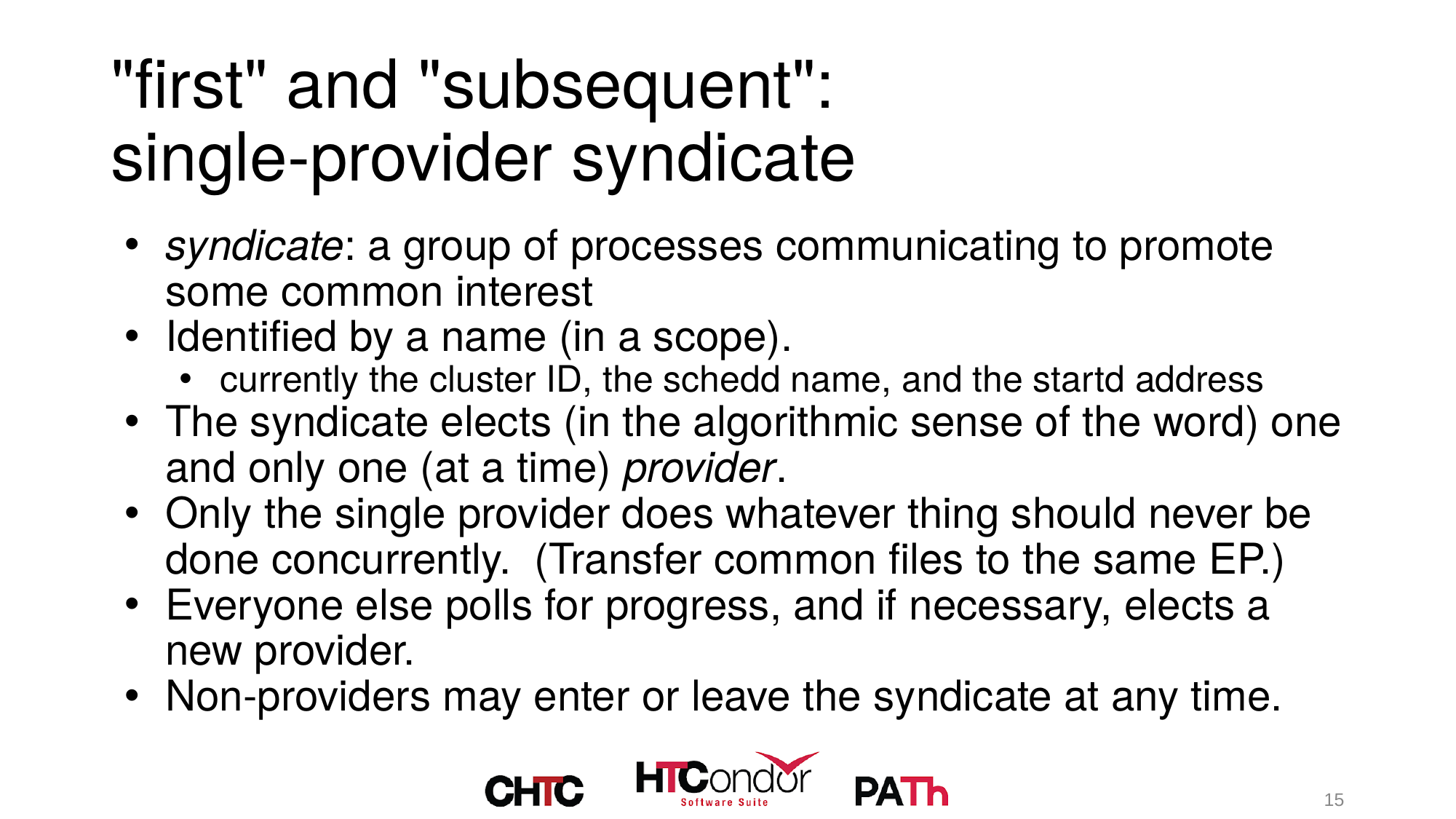

# "first" and "subsequent":
single-provider syndicate
syndicate: a group of processes communicating to promote some common interest
Identified by a name (in a scope).
currently the cluster ID, the schedd name, and the startd address
The syndicate elects (in the algorithmic sense of the word) one and only one (at a time) provider.
Only the single provider does whatever thing should never be done concurrently.  (Transfer common files to the same EP.)
Everyone else polls for progress, and if necessary, elects a new provider.
Non-providers may enter or leave the syndicate at any time.
15